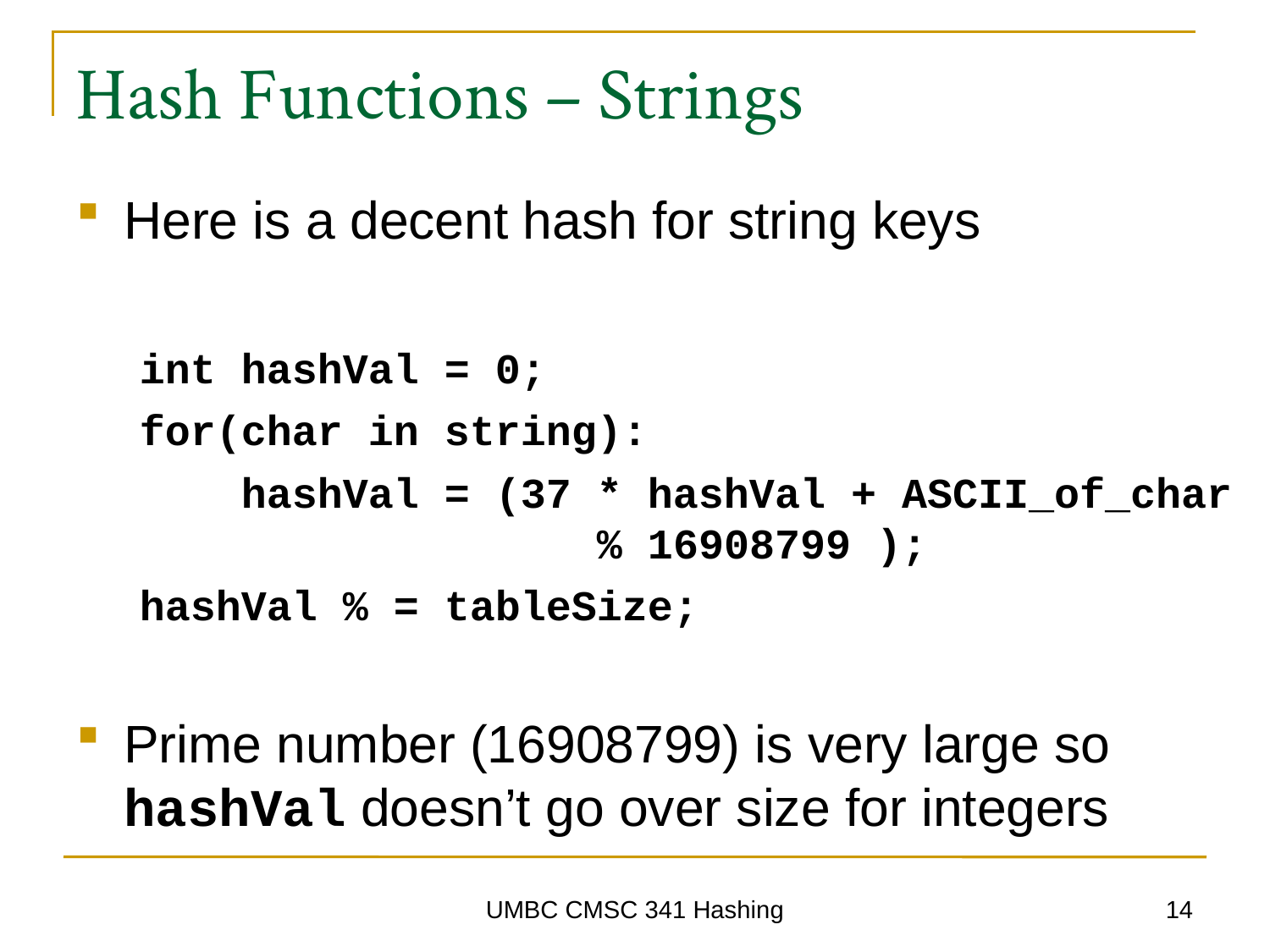

# Hash Functions – Strings
Here is a decent hash for string keys

int hashVal = 0;
for(char in string):
    hashVal = (37 * hashVal + ASCII_of_char
                  % 16908799 );
hashVal % = tableSize;

Prime number (16908799) is very large so hashVal doesn’t go over size for integers

14
UMBC CMSC 341 Hashing